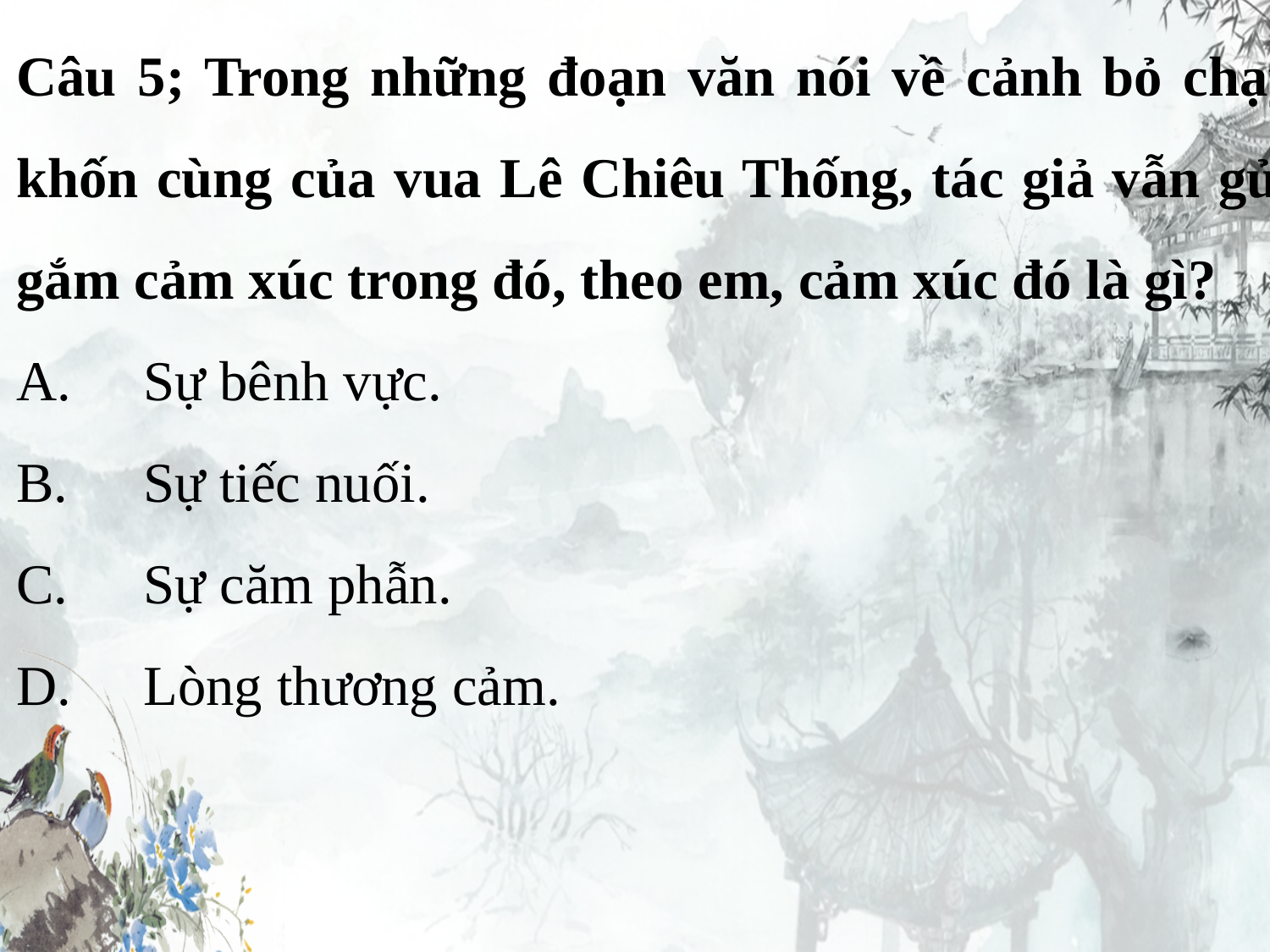

Câu 5; Trong những đoạn văn nói về cảnh bỏ chạy khốn cùng của vua Lê Chiêu Thống, tác giả vẫn gửi gắm cảm xúc trong đó, theo em, cảm xúc đó là gì?
A.	Sự bênh vực.
B.	Sự tiếc nuối.
C.	Sự căm phẫn.
D.	Lòng thương cảm.